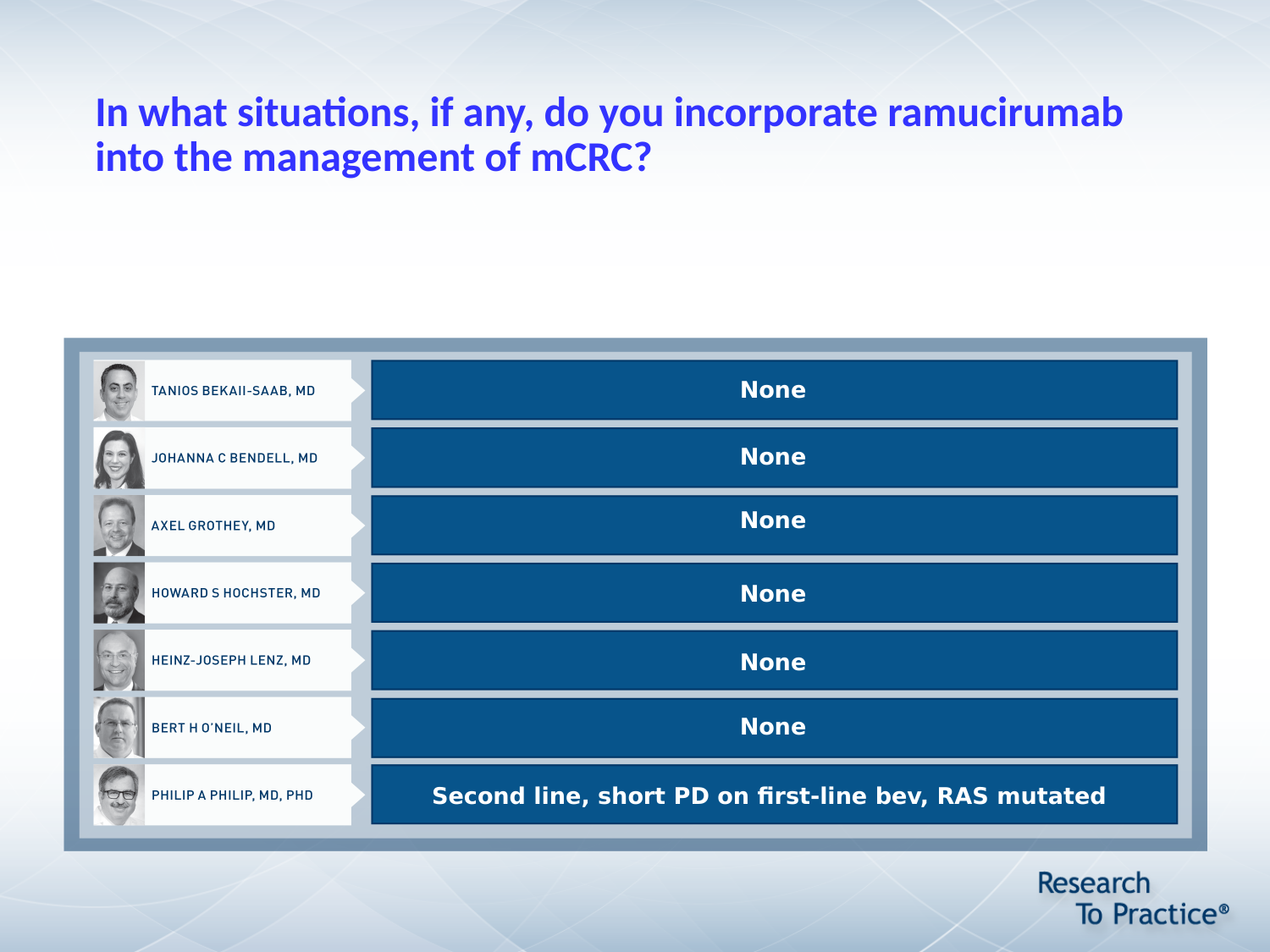

# In what situations, if any, do you incorporate ramucirumab into the management of mCRC?
None
None
None
None
None
None
Second line, short PD on first-line bev, RAS mutated